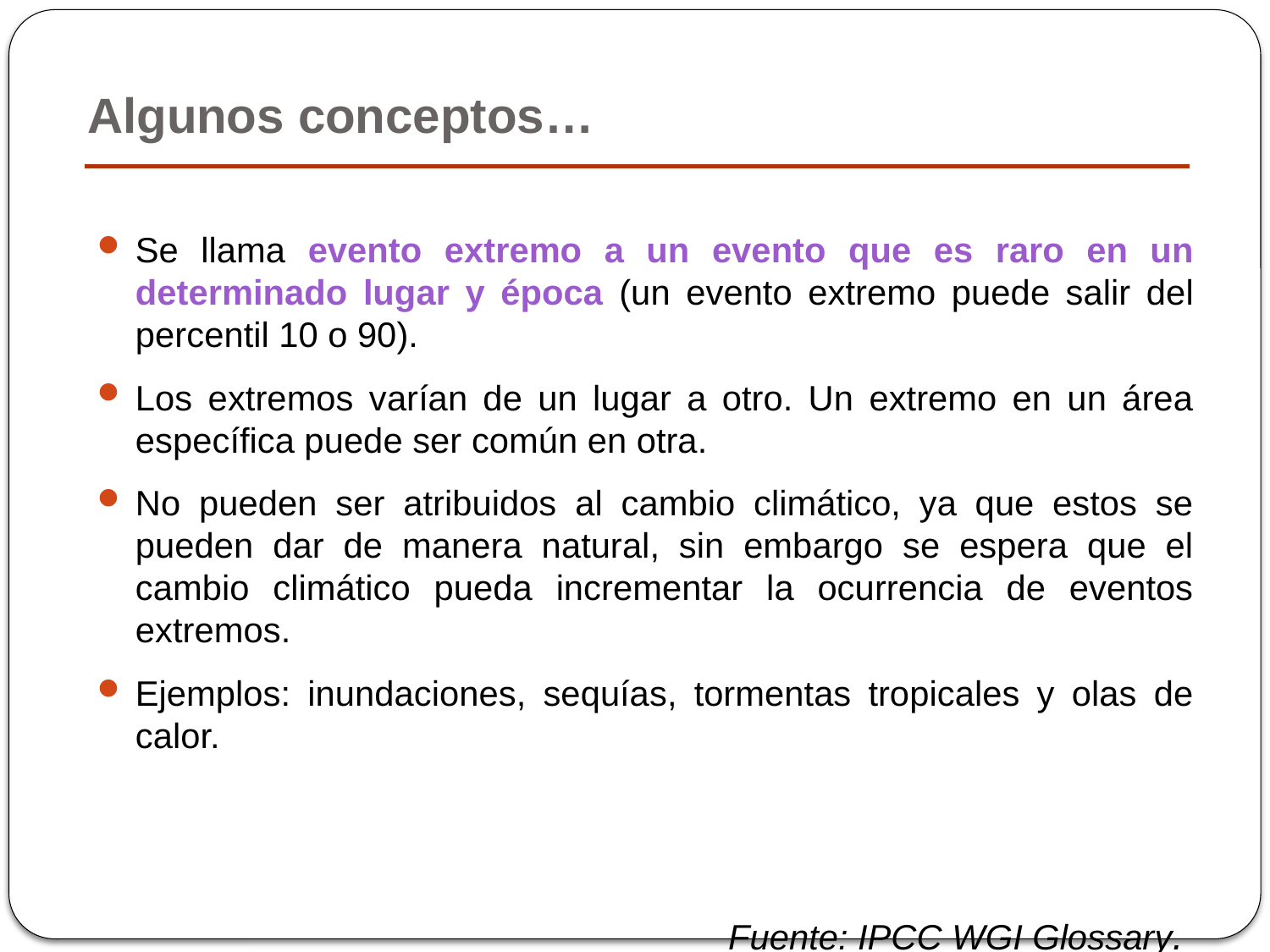

# Algunos conceptos…
Se llama evento extremo a un evento que es raro en un determinado lugar y época (un evento extremo puede salir del percentil 10 o 90).
Los extremos varían de un lugar a otro. Un extremo en un área específica puede ser común en otra.
No pueden ser atribuidos al cambio climático, ya que estos se pueden dar de manera natural, sin embargo se espera que el cambio climático pueda incrementar la ocurrencia de eventos extremos.
Ejemplos: inundaciones, sequías, tormentas tropicales y olas de calor.

Fuente: IPCC WGI Glossary.